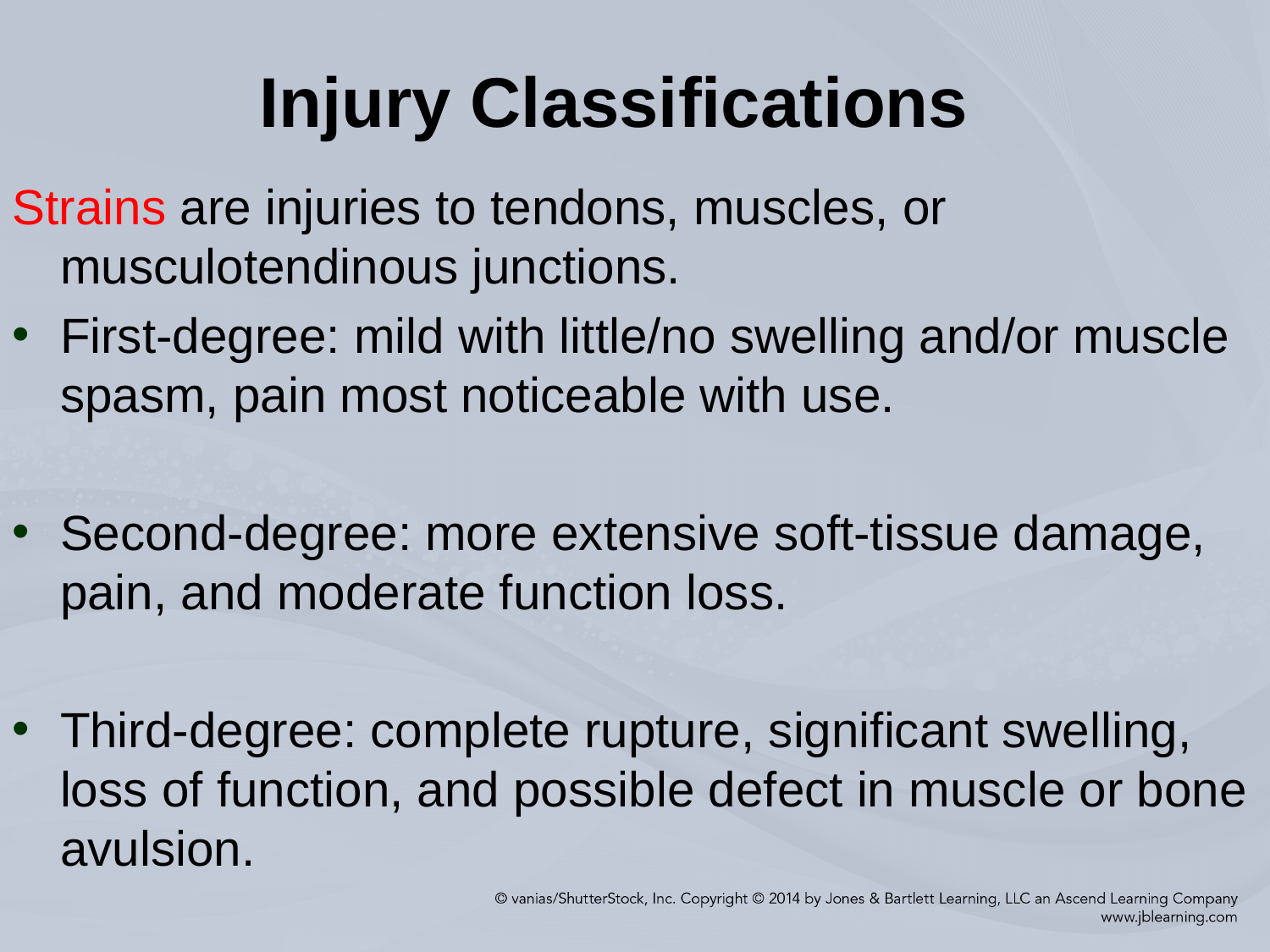

Injury Classifications
Strains are injuries to tendons, muscles, or musculotendinous junctions.
First-degree: mild with little/no swelling and/or muscle spasm, pain most noticeable with use.

Second-degree: more extensive soft-tissue damage, pain, and moderate function loss.

Third-degree: complete rupture, significant swelling, loss of function, and possible defect in muscle or bone avulsion.